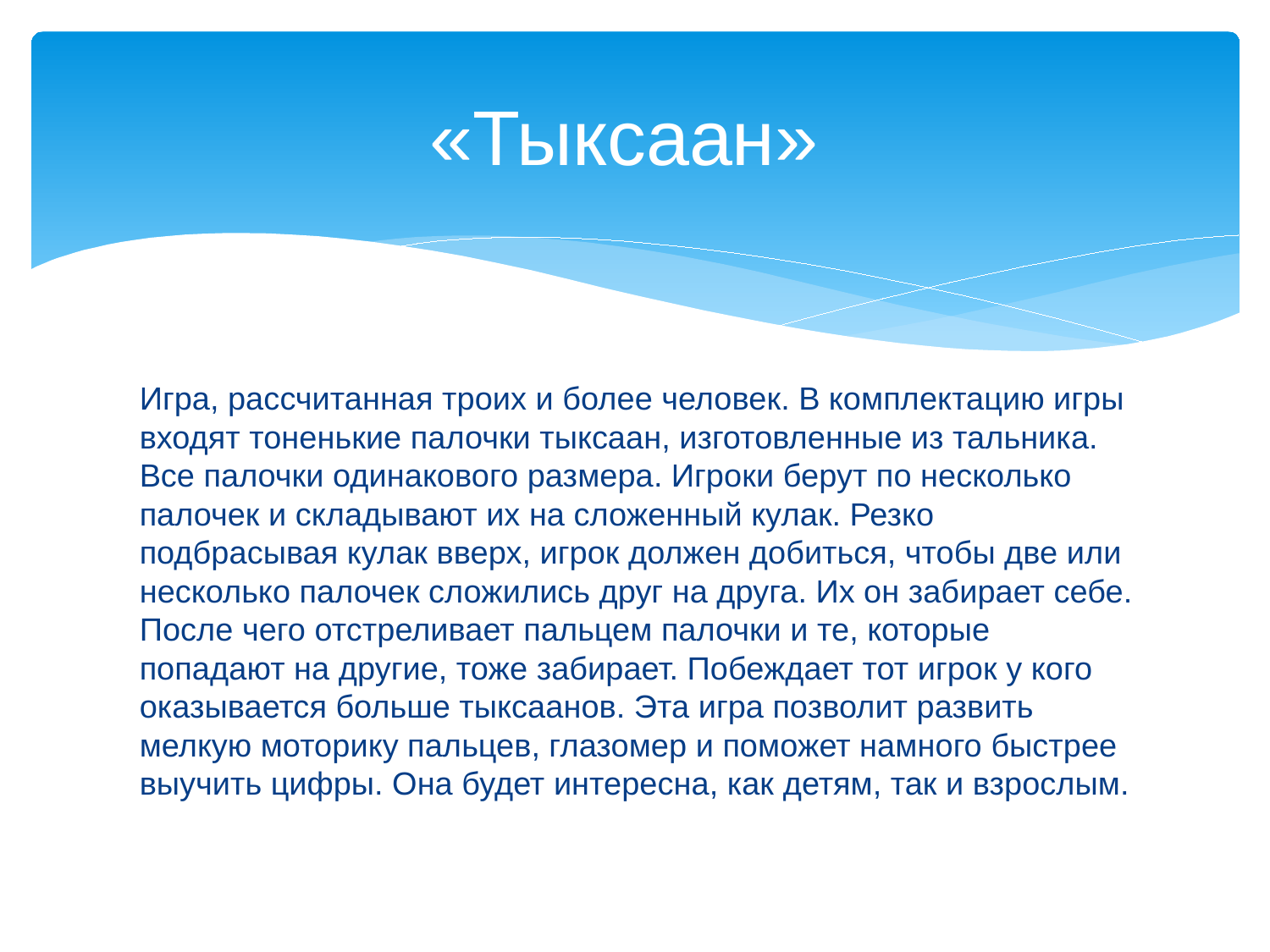

# «Тыксаан»
Игра, рассчитанная троих и более человек. В комплектацию игры входят тоненькие палочки тыксаан, изготовленные из тальника. Все палочки одинакового размера. Игроки берут по несколько палочек и складывают их на сложенный кулак. Резко подбрасывая кулак вверх, игрок должен добиться, чтобы две или несколько палочек сложились друг на друга. Их он забирает себе. После чего отстреливает пальцем палочки и те, которые попадают на другие, тоже забирает. Побеждает тот игрок у кого оказывается больше тыксаанов. Эта игра позволит развить мелкую моторику пальцев, глазомер и поможет намного быстрее выучить цифры. Она будет интересна, как детям, так и взрослым.